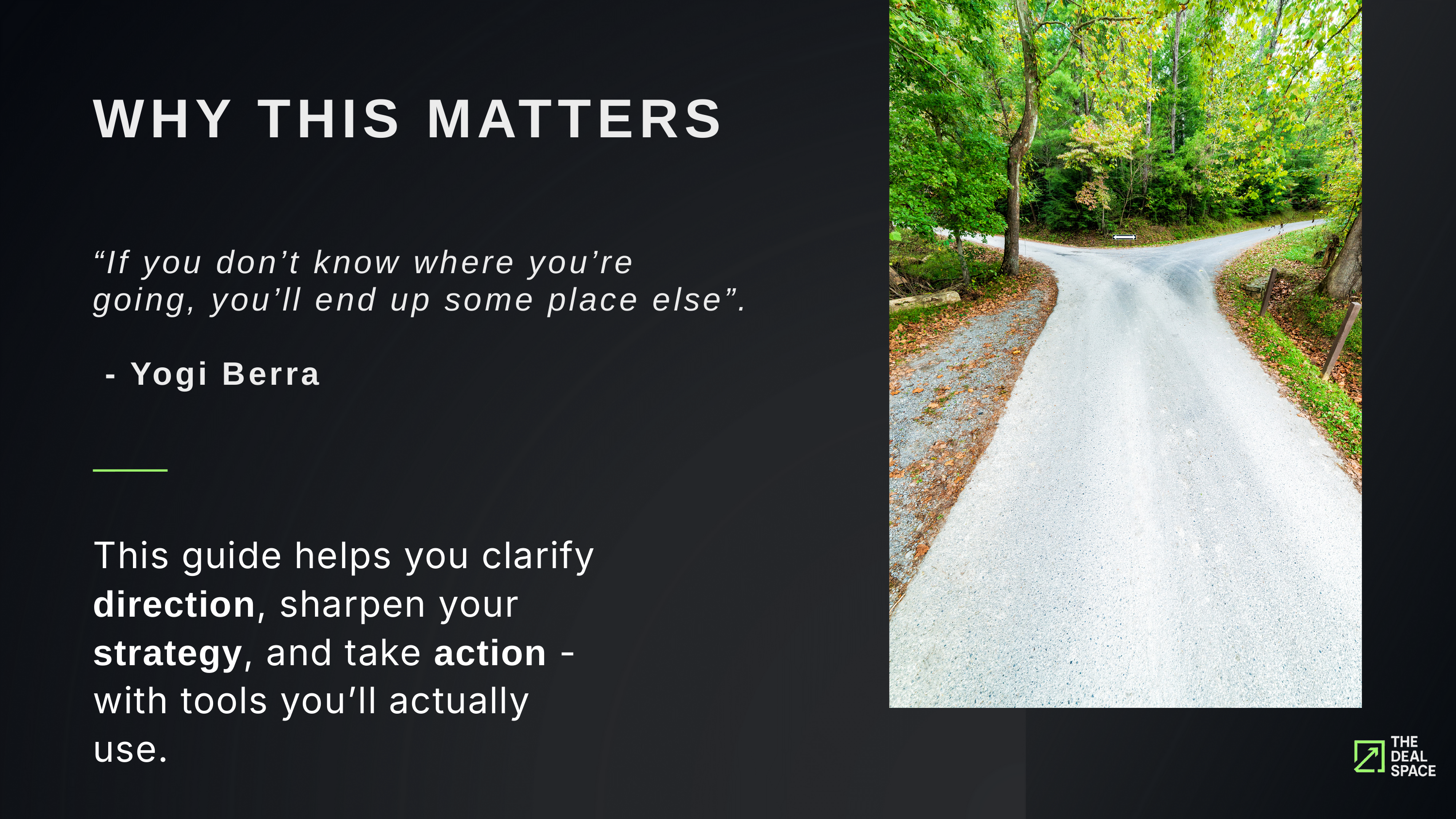

WHY THIS MATTERS
“If you don’t know where you’re going, you’ll end up some place else”.

 - Yogi Berra

This guide helps you clarify direction, sharpen your strategy, and take action - with tools you’ll actually use.